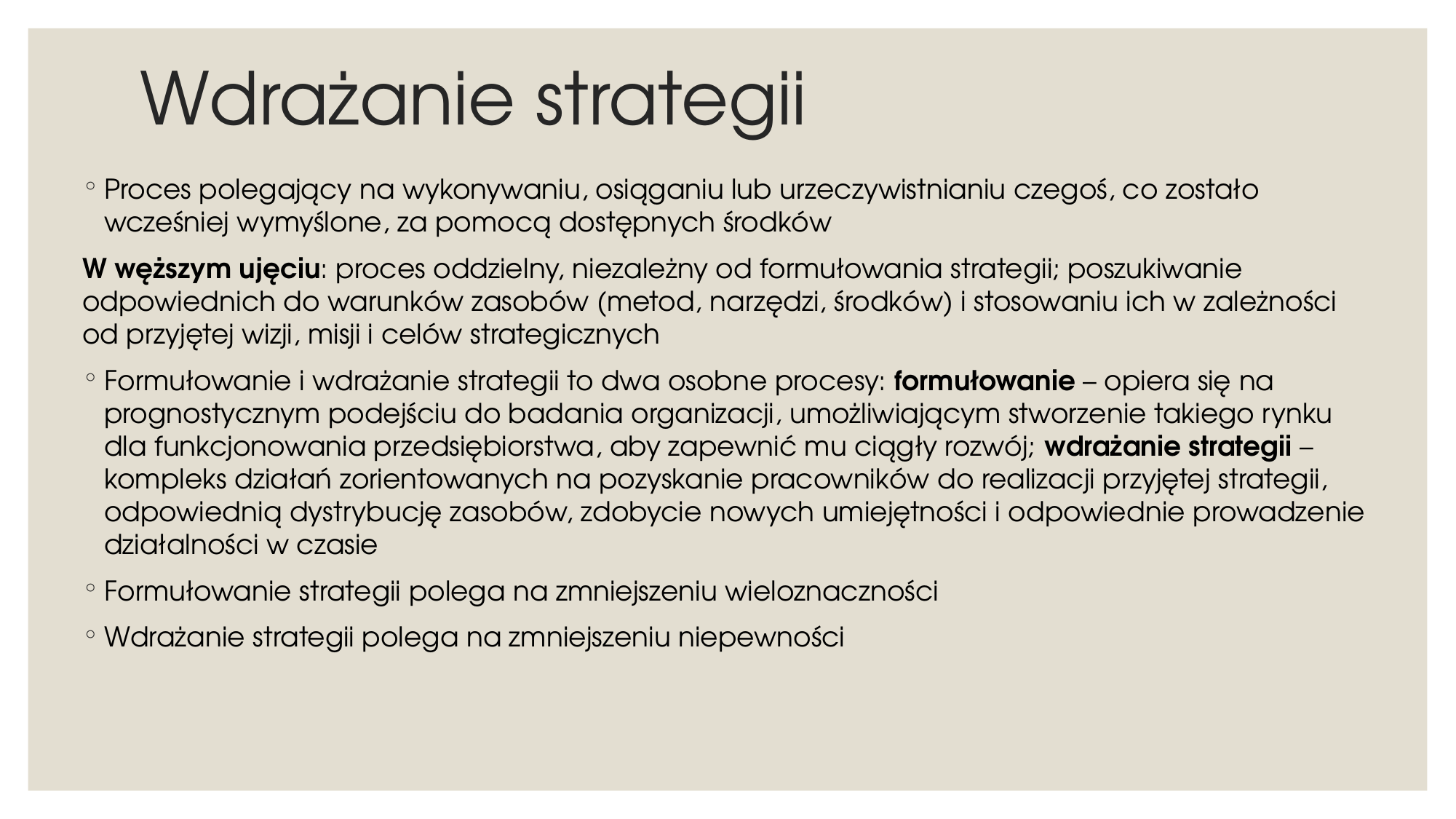

# Wdrażanie strategii
Proces polegający na wykonywaniu, osiąganiu lub urzeczywistnianiu czegoś, co zostało wcześniej wymyślone, za pomocą dostępnych środków
W węższym ujęciu: proces oddzielny, niezależny od formułowania strategii; poszukiwanie odpowiednich do warunków zasobów (metod, narzędzi, środków) i stosowaniu ich w zależności od przyjętej wizji, misji i celów strategicznych
Formułowanie i wdrażanie strategii to dwa osobne procesy: formułowanie – opiera się na prognostycznym podejściu do badania organizacji, umożliwiającym stworzenie takiego rynku dla funkcjonowania przedsiębiorstwa, aby zapewnić mu ciągły rozwój; wdrażanie strategii – kompleks działań zorientowanych na pozyskanie pracowników do realizacji przyjętej strategii, odpowiednią dystrybucję zasobów, zdobycie nowych umiejętności i odpowiednie prowadzenie działalności w czasie
Formułowanie strategii polega na zmniejszeniu wieloznaczności
Wdrażanie strategii polega na zmniejszeniu niepewności